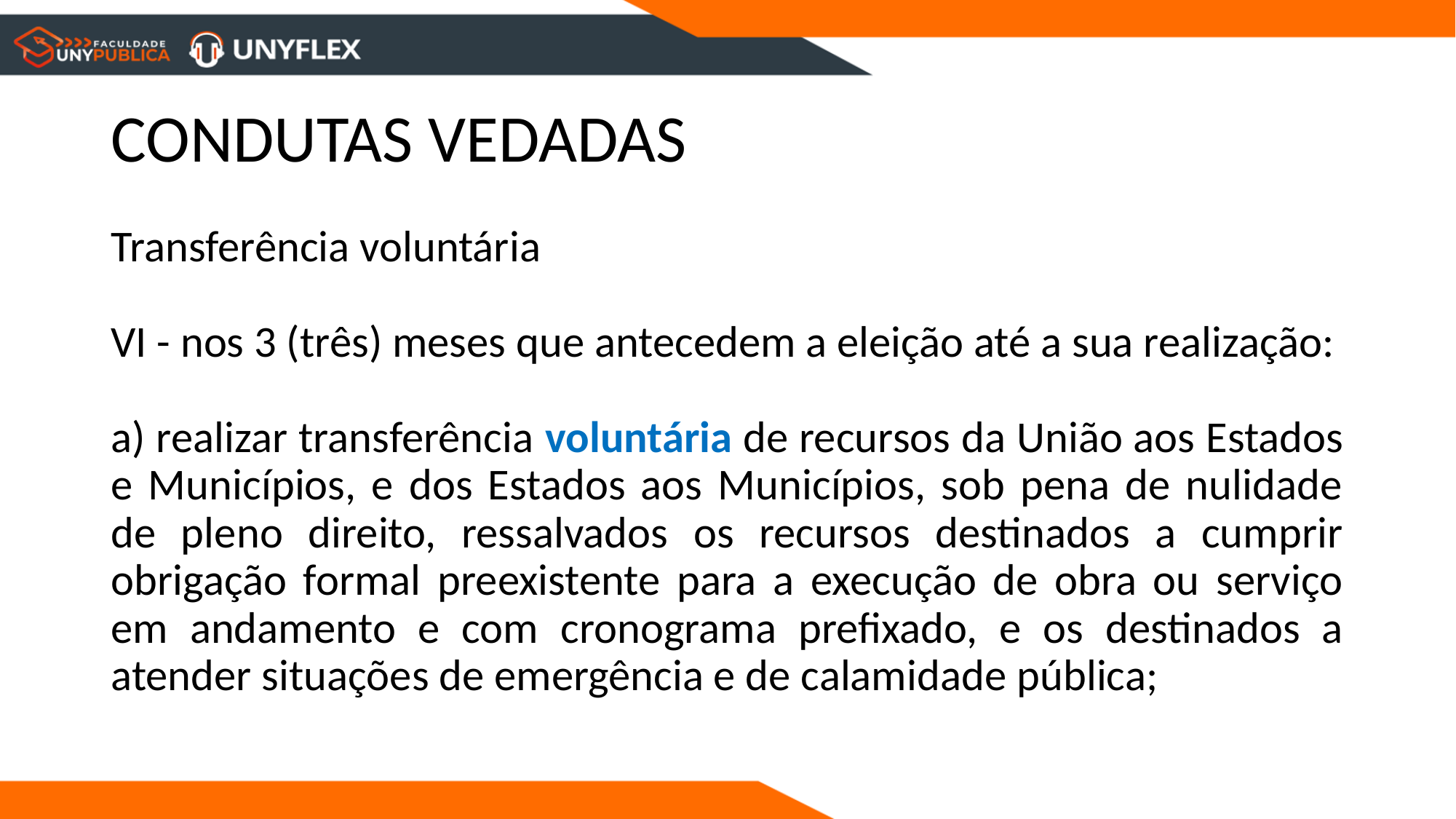

# CONDUTAS VEDADAS
Transferência voluntária

VI - nos 3 (três) meses que antecedem a eleição até a sua realização:

a) realizar transferência voluntária de recursos da União aos Estados e Municípios, e dos Estados aos Municípios, sob pena de nulidade de pleno direito, ressalvados os recursos destinados a cumprir obrigação formal preexistente para a execução de obra ou serviço em andamento e com cronograma prefixado, e os destinados a atender situações de emergência e de calamidade pública;